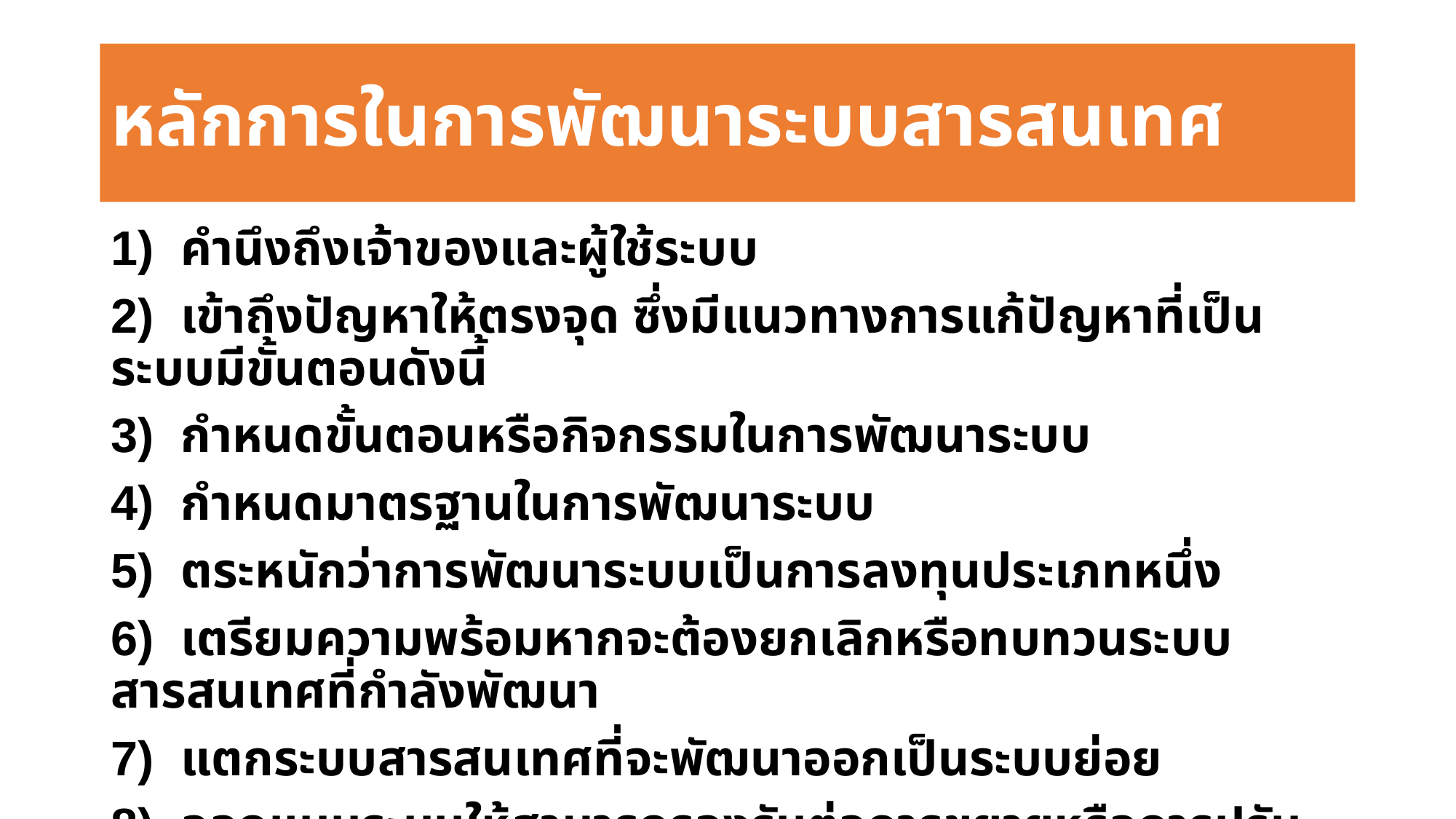

# หลักการในการพัฒนาระบบสารสนเทศ
1)  คำนึงถึงเจ้าของและผู้ใช้ระบบ
2)  เข้าถึงปัญหาให้ตรงจุด ซึ่งมีแนวทางการแก้ปัญหาที่เป็นระบบมีขั้นตอนดังนี้
3)  กำหนดขั้นตอนหรือกิจกรรมในการพัฒนาระบบ
4)  กำหนดมาตรฐานในการพัฒนาระบบ
5)  ตระหนักว่าการพัฒนาระบบเป็นการลงทุนประเภทหนึ่ง
6)  เตรียมความพร้อมหากจะต้องยกเลิกหรือทบทวนระบบสารสนเทศที่กำลังพัฒนา
7)  แตกระบบสารสนเทศที่จะพัฒนาออกเป็นระบบย่อย
8)  ออกแบบระบบให้สามารถรองรับต่อการขยายหรือการปรับเปลี่ยนในอนาคต